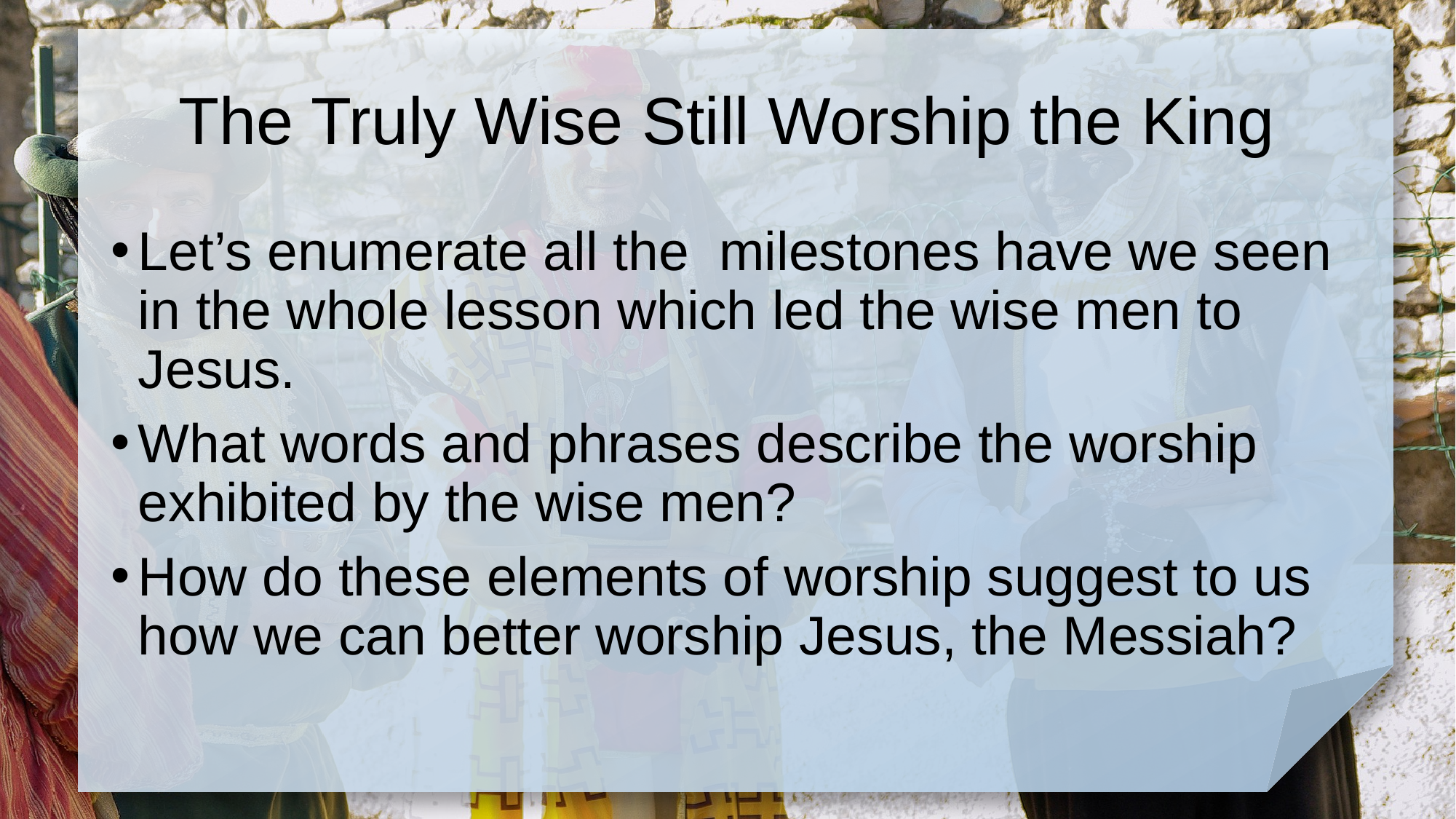

# The Truly Wise Still Worship the King
Let’s enumerate all the  milestones have we seen in the whole lesson which led the wise men to Jesus.
What words and phrases describe the worship exhibited by the wise men?
How do these elements of worship suggest to us how we can better worship Jesus, the Messiah?